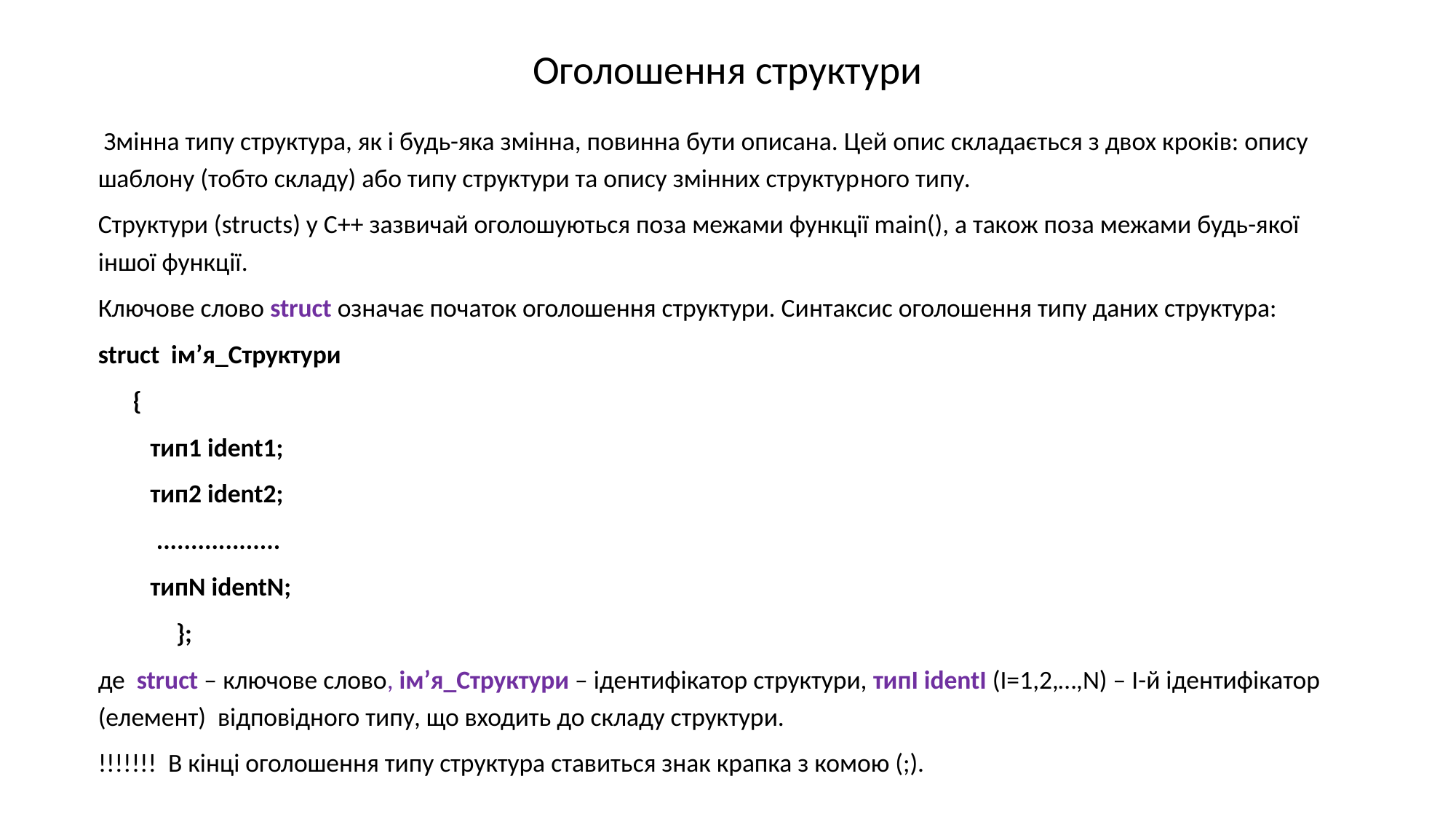

# Оголошення структури
 Змінна типу структура, як і будь-яка змінна, повинна бути описана. Цей опис складається з двох кроків: опису шаблону (тобто складу) або типу структури та опису змінних структур­ного типу.
Структури (structs) у C++ зазвичай оголошуються поза межами функції main(), а також поза межами будь-якої іншої функції.
Ключове слово struct означає початок оголошення структури. Синтаксис оголошення типу даних структура:
struct  ім’я_Структури
      {
         тип1 ident1;
         тип2 ident2;
          ..................
         типN identN;
	  };
де  struct – ключове слово, ім’я_Структури – ідентифікатор структури, типI identI (I=1,2,…,N) – I-й ідентифікатор (елемент)  відповідного типу, що входить до складу структури.
!!!!!!!  В кінці оголошення типу структура ставиться знак крапка з комою (;).